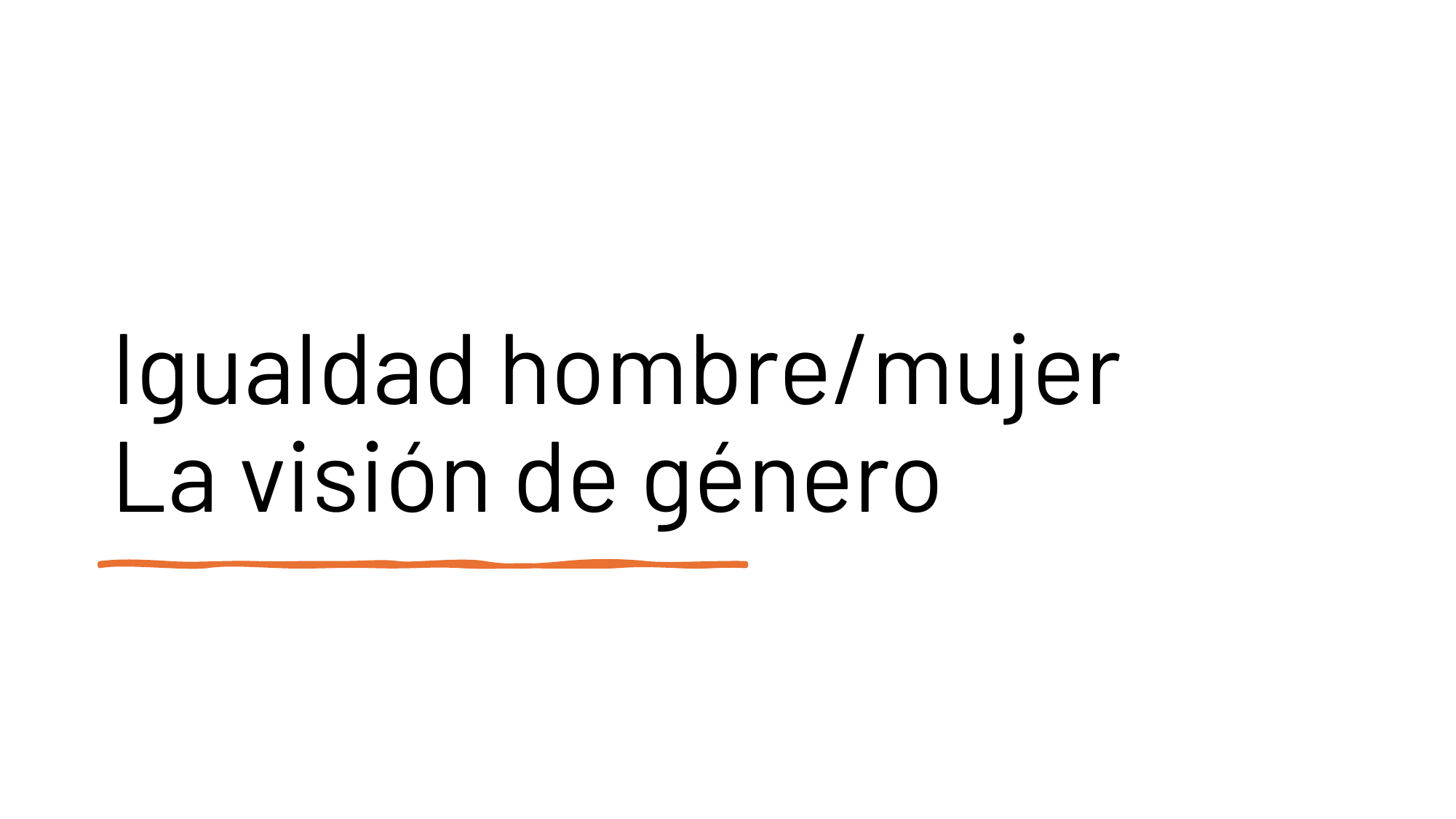

# Igualdad hombre/mujer La visión de género